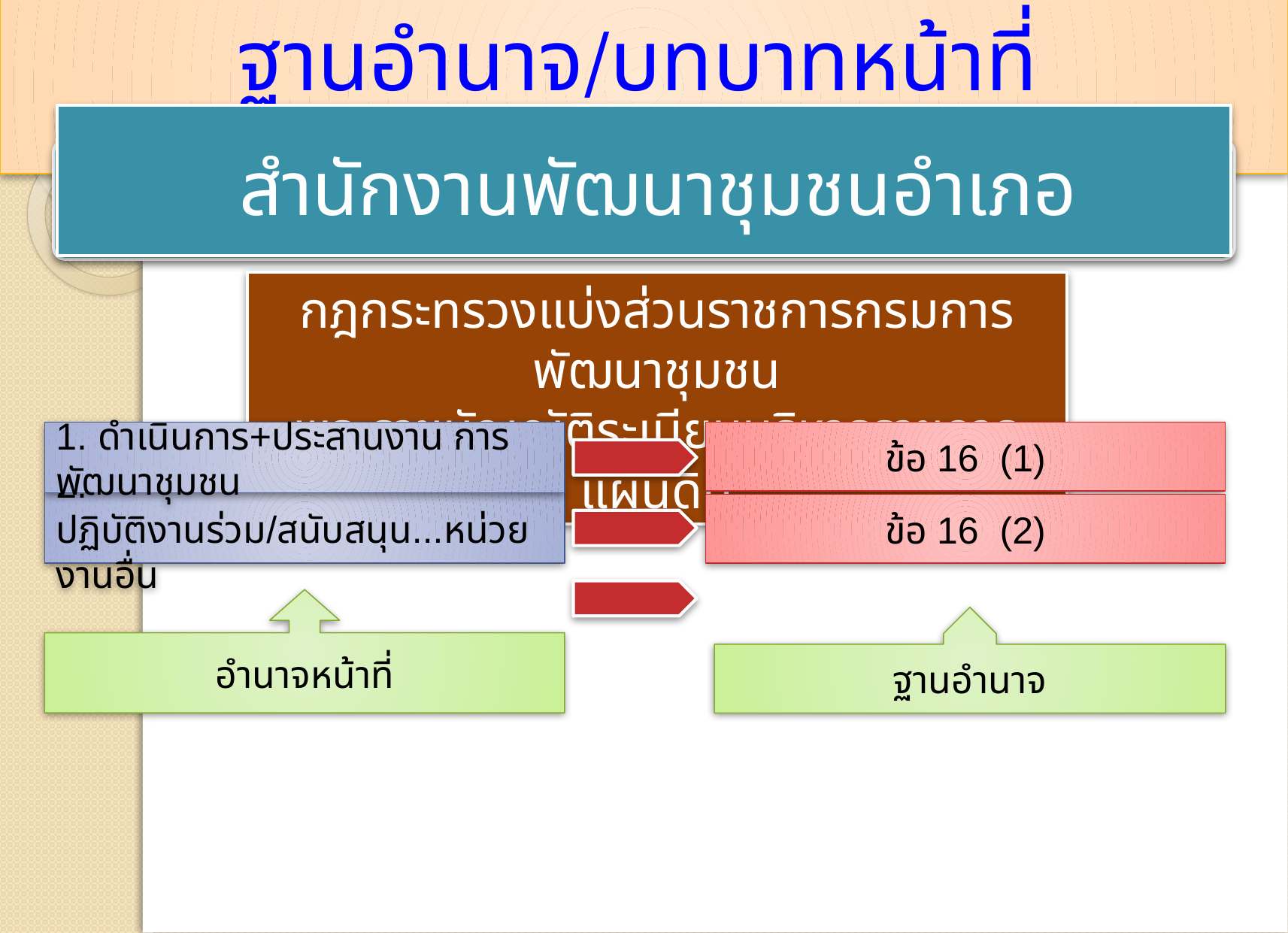

ฐานอำนาจ/บทบาทหน้าที่

   สำนักงานพัฒนาชุมชนอำเภอ

กฎกระทรวงแบ่งส่วนราชการกรมการพัฒนาชุมชน
พระราชบัญญัติระเบียบบริหารราชการแผ่นดิน
1. ดำเนินการ+ประสานงาน การพัฒนาชุมชน
ข้อ 16  (1)

2. ปฏิบัติงานร่วม/สนับสนุน...หน่วยงานอื่น
ข้อ 16  (2)

อำนาจหน้าที่
ฐานอำนาจ